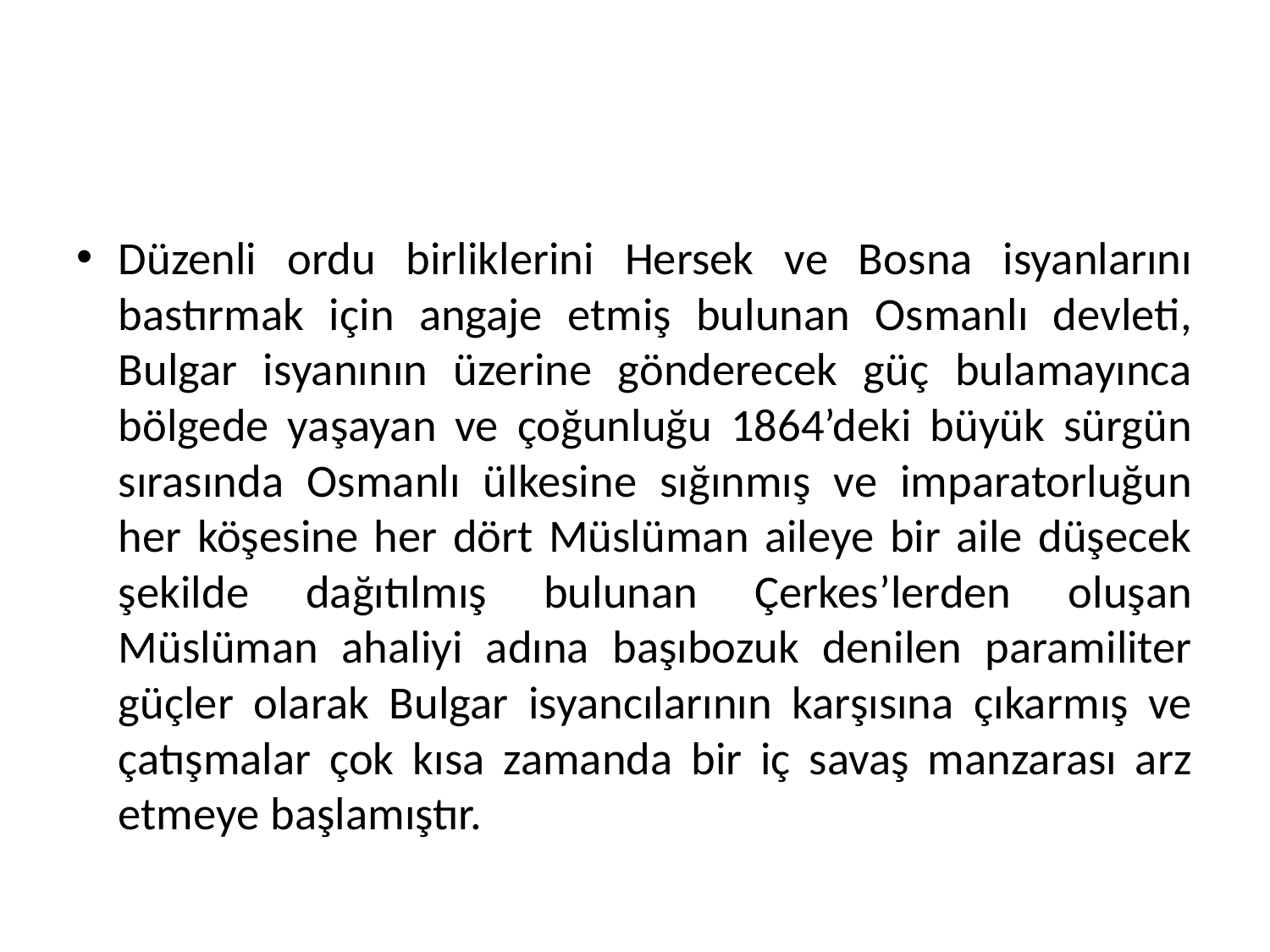

Düzenli ordu birliklerini Hersek ve Bosna isyanlarını bastırmak için angaje etmiş bulunan Osmanlı devleti, Bulgar isyanının üzerine gönderecek güç bulamayınca bölgede yaşayan ve çoğunluğu 1864’deki büyük sürgün sırasında Osmanlı ülkesine sığınmış ve imparatorluğun her köşesine her dört Müslüman aileye bir aile düşecek şekilde dağıtılmış bulunan Çerkes’lerden oluşan Müslüman ahaliyi adına başıbozuk denilen paramiliter güçler olarak Bulgar isyancılarının karşısına çıkarmış ve çatışmalar çok kısa zamanda bir iç savaş manzarası arz etmeye başlamıştır.